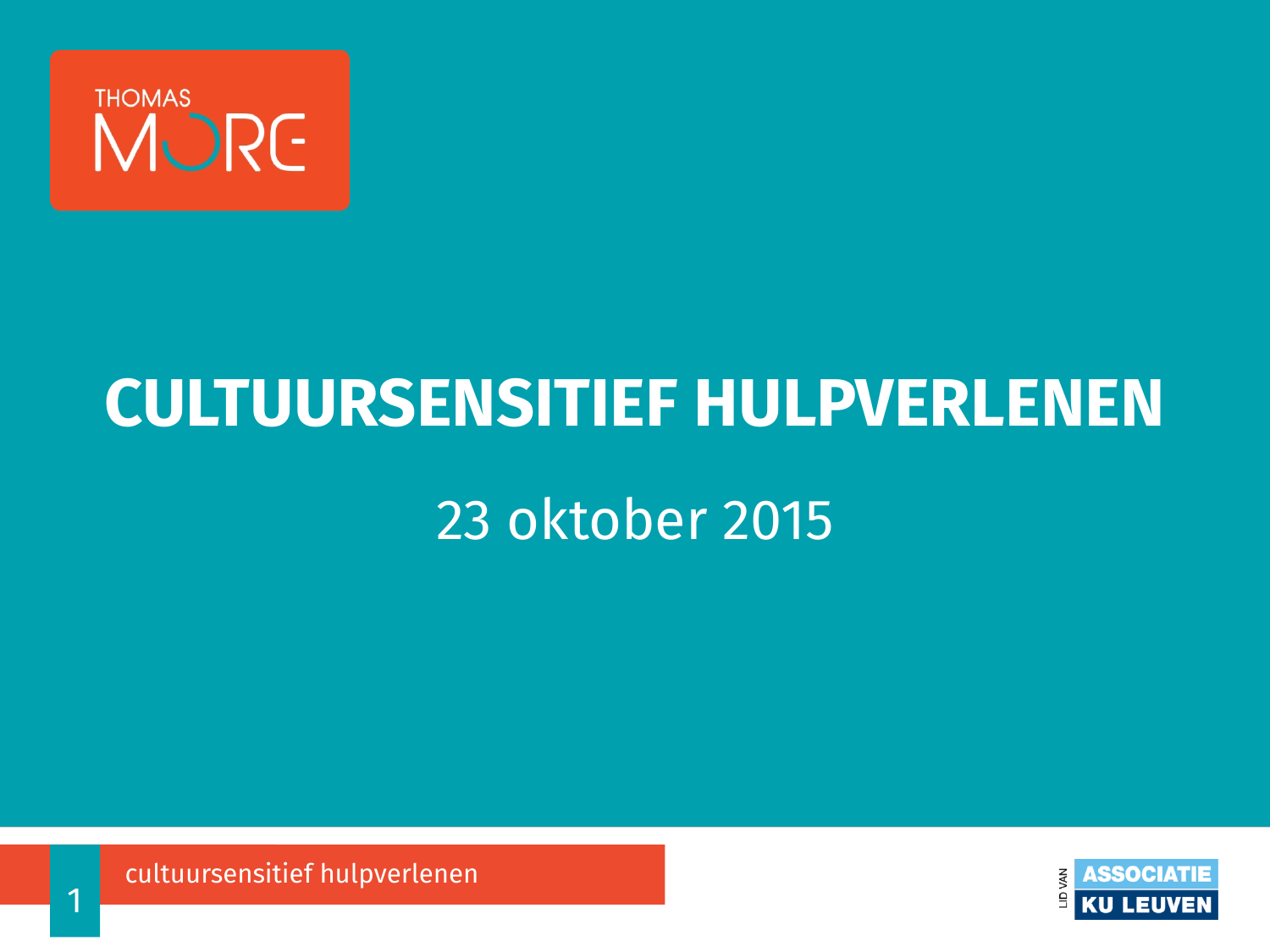

# Cultuursensitief hulpverlenen
23 oktober 2015
1
cultuursensitief hulpverlenen